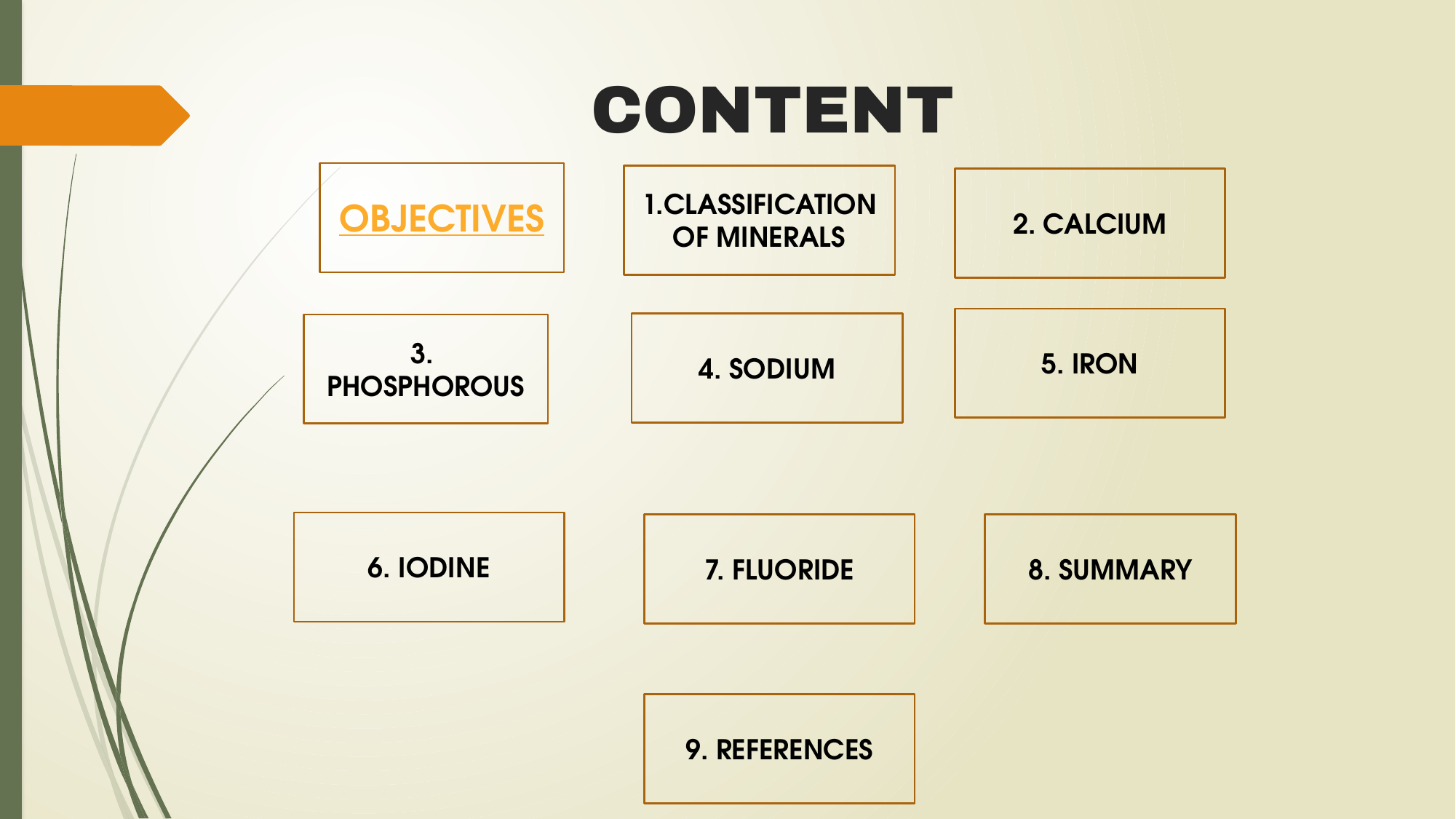

# CONTENT
OBJECTIVES
1.CLASSIFICATION OF MINERALS
2. CALCIUM
5. IRON
4. SODIUM
3.  PHOSPHOROUS
6. IODINE
7. FLUORIDE
8. SUMMARY
9. REFERENCES